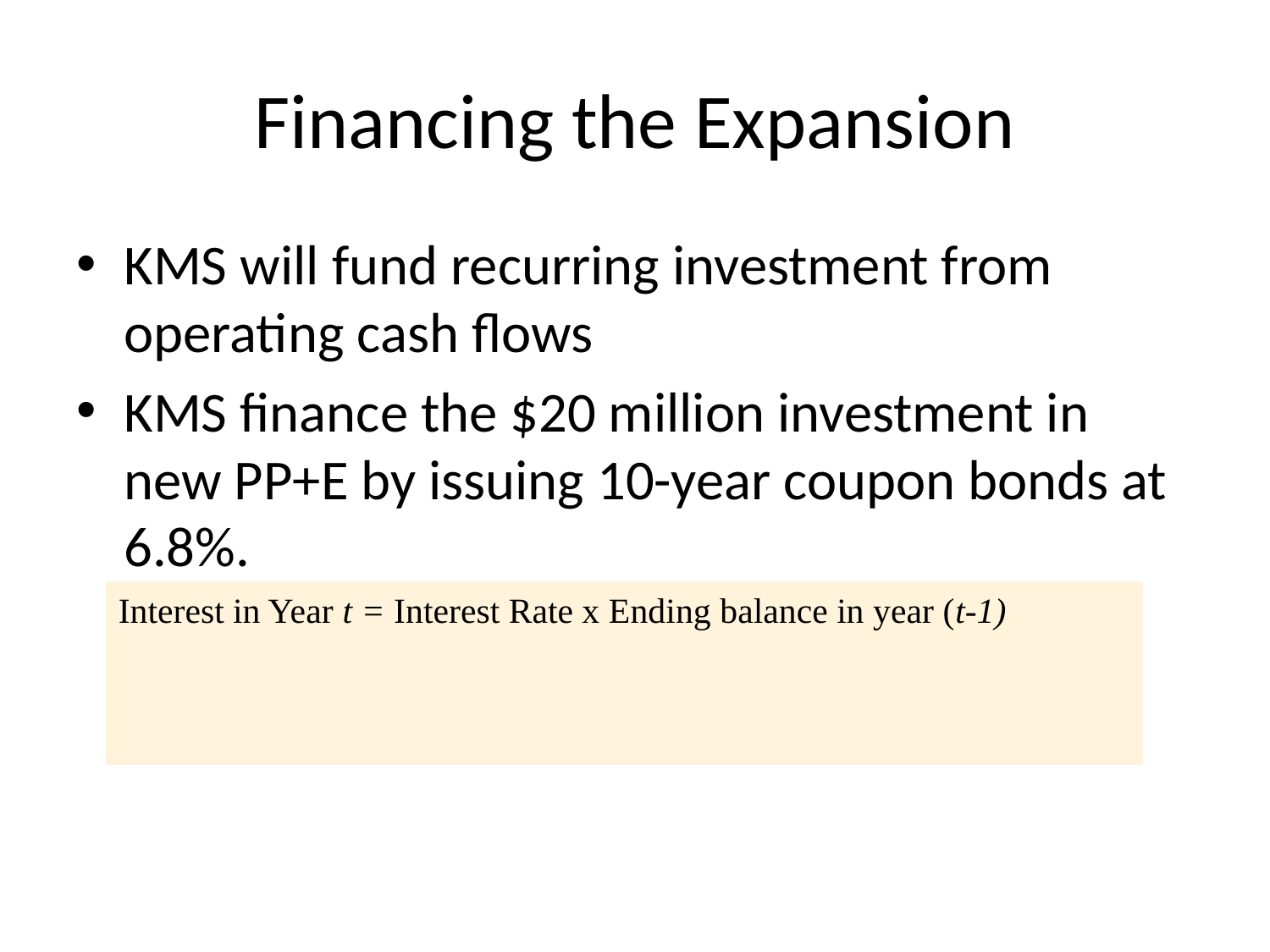

# Financing the Expansion
KMS will fund recurring investment from operating cash flows
KMS finance the $20 million investment in new PP+E by issuing 10-year coupon bonds at 6.8%.
Interest in Year t = Interest Rate x Ending balance in year (t-1)